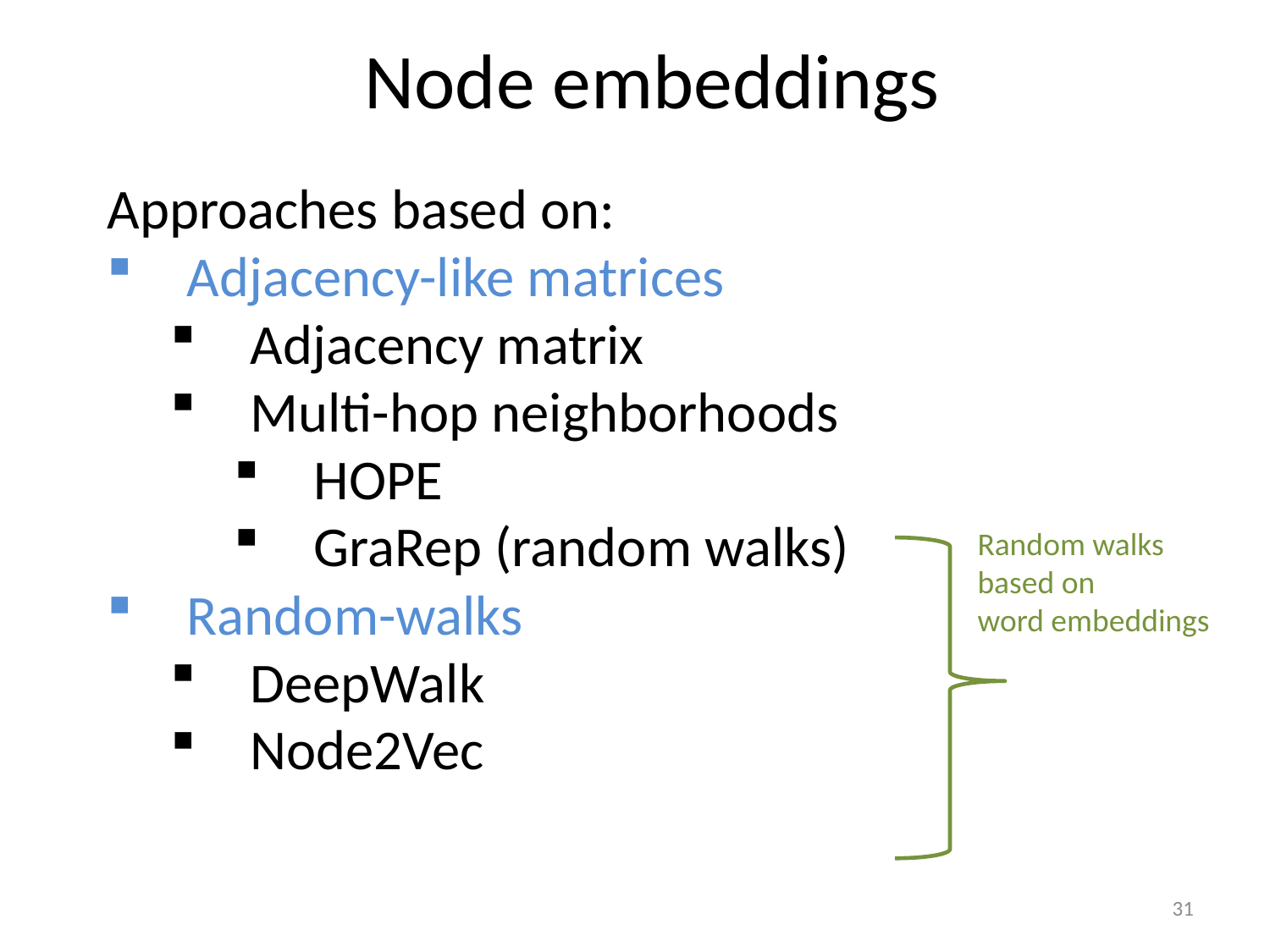

# Node embeddings
Approaches based on:
Adjacency-like matrices
Adjacency matrix
Multi-hop neighborhoods
HOPE
GraRep (random walks)
Random-walks
DeepWalk
Node2Vec

Random walks based on
word embeddings

31